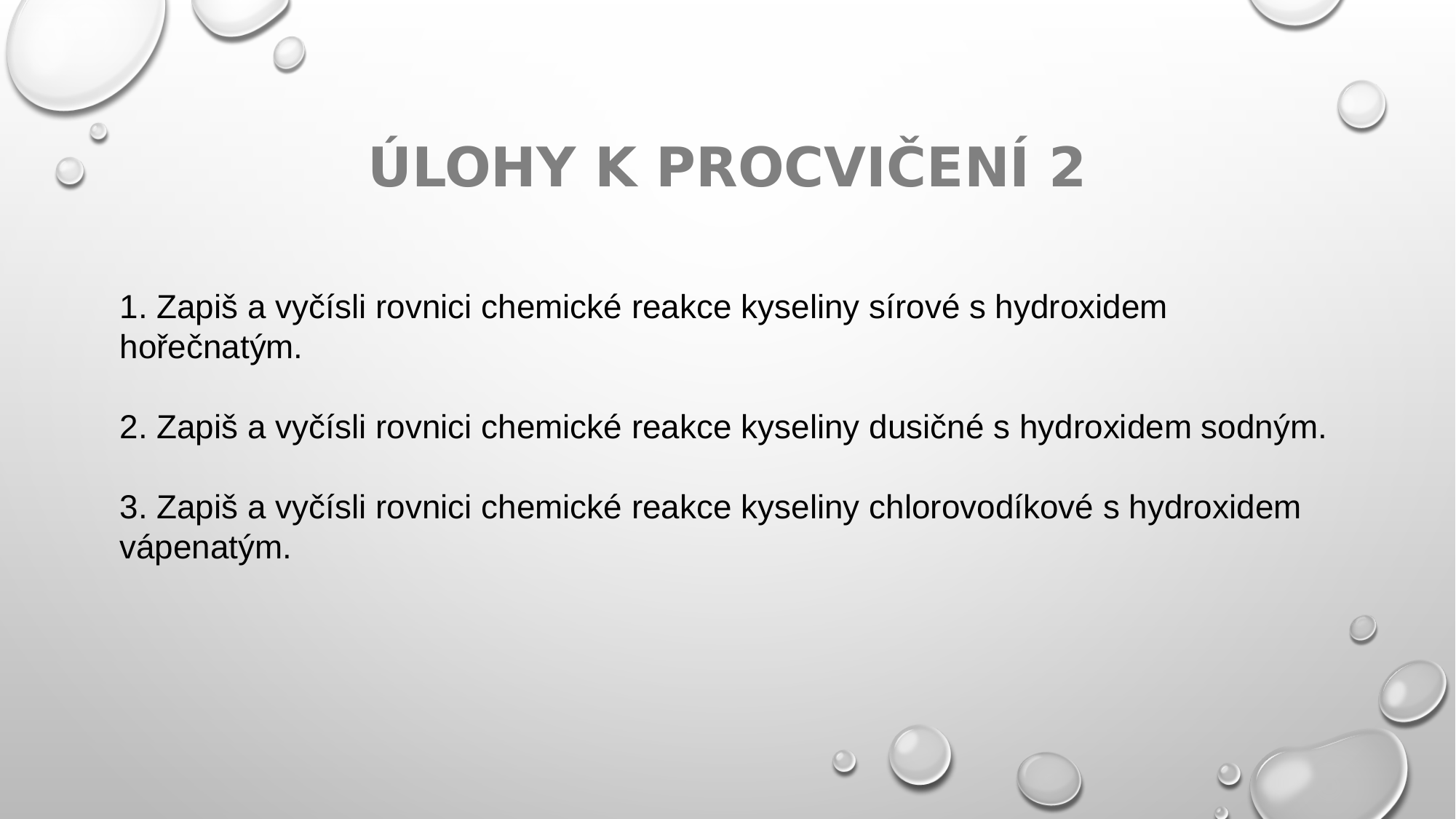

# Úlohy k procvičení 2
1. Zapiš a vyčísli rovnici chemické reakce kyseliny sírové s hydroxidem hořečnatým.
2. Zapiš a vyčísli rovnici chemické reakce kyseliny dusičné s hydroxidem sodným.
3. Zapiš a vyčísli rovnici chemické reakce kyseliny chlorovodíkové s hydroxidem vápenatým.